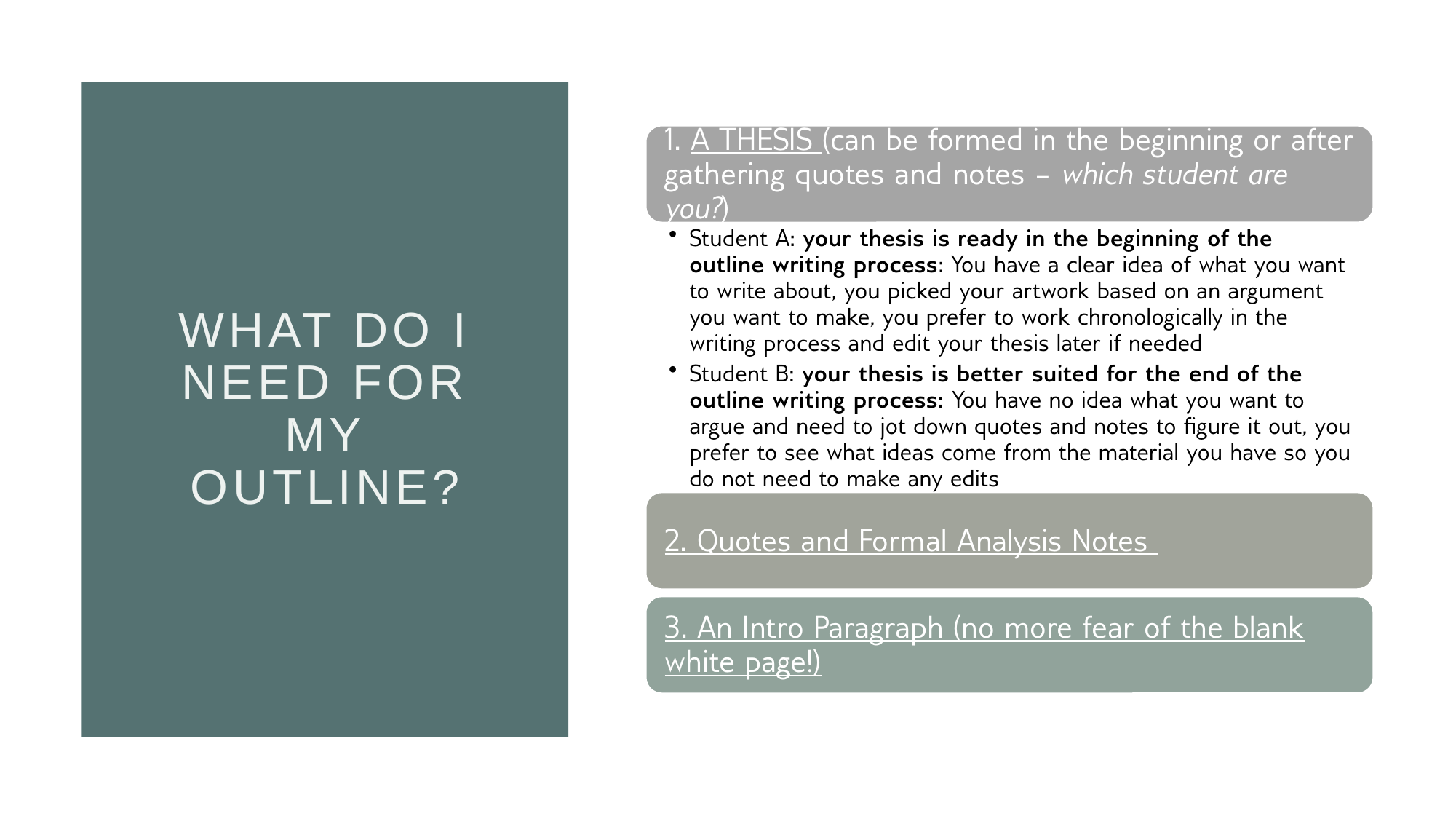

1. A THESIS (can be formed in the beginning or after gathering quotes and notes – which student are you?)
Student A: your thesis is ready in the beginning of the outline writing process: You have a clear idea of what you want to write about, you picked your artwork based on an argument you want to make, you prefer to work chronologically in the writing process and edit your thesis later if needed
Student B: your thesis is better suited for the end of the outline writing process: You have no idea what you want to argue and need to jot down quotes and notes to figure it out, you prefer to see what ideas come from the material you have so you do not need to make any edits
2. Quotes and Formal Analysis Notes
3. An Intro Paragraph (no more fear of the blank white page!)
# What do I need for my outline?